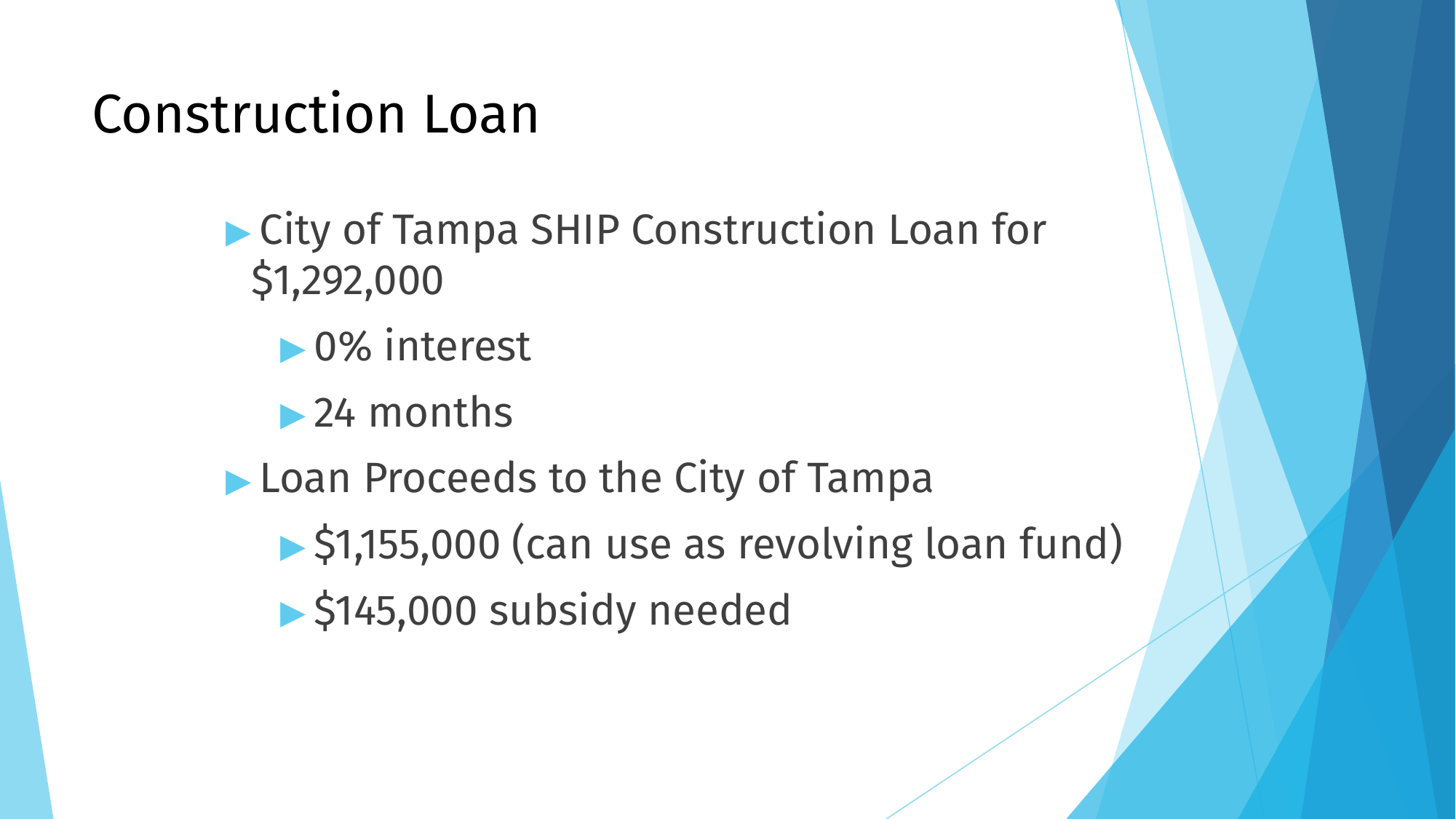

# Construction Loan
City of Tampa SHIP Construction Loan for $1,292,000
0% interest
24 months
Loan Proceeds to the City of Tampa
$1,155,000 (can use as revolving loan fund)
$145,000 subsidy needed